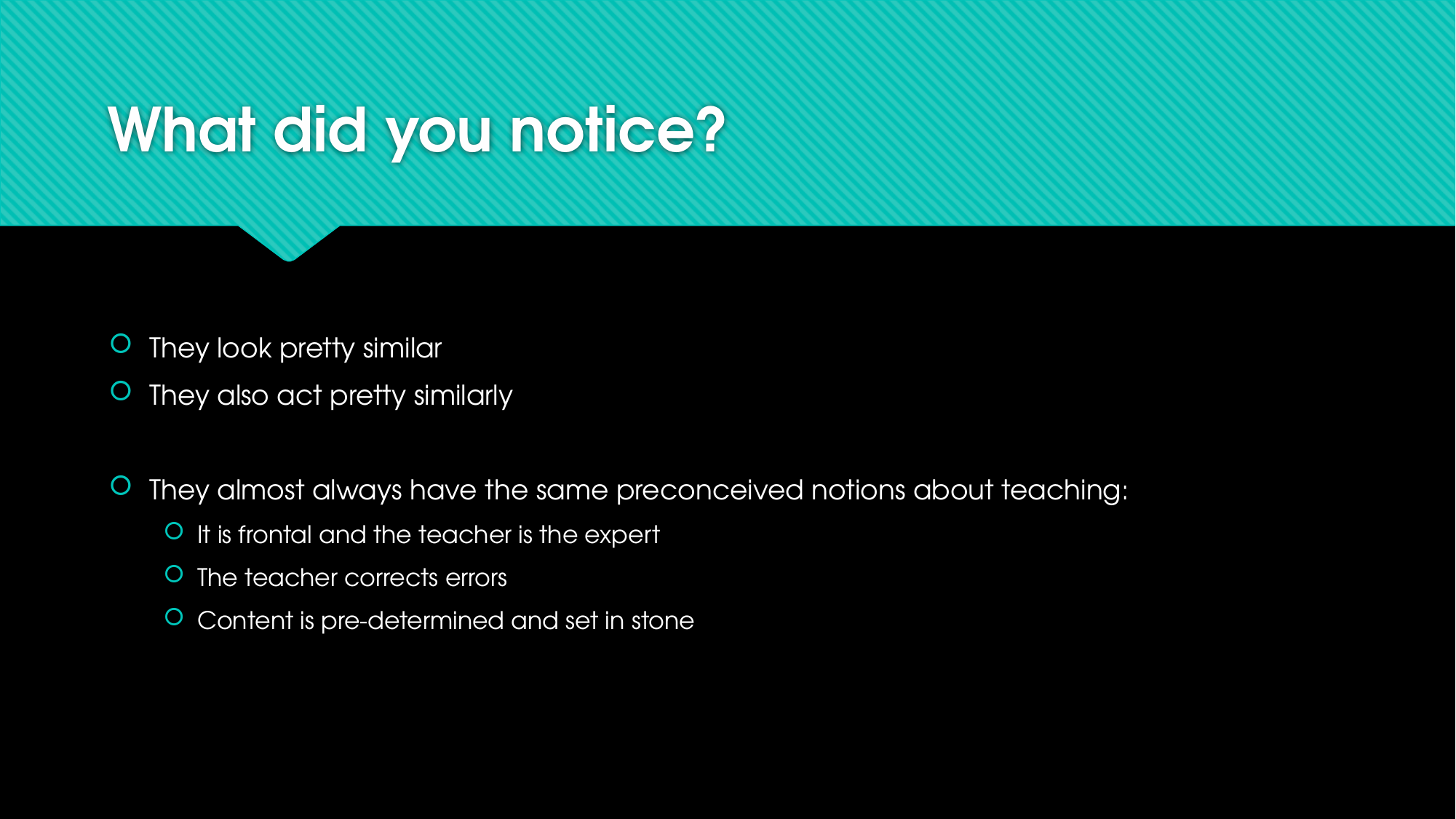

# What did you notice?
They look pretty similar
They also act pretty similarly

They almost always have the same preconceived notions about teaching:
It is frontal and the teacher is the expert
The teacher corrects errors
Content is pre-determined and set in stone